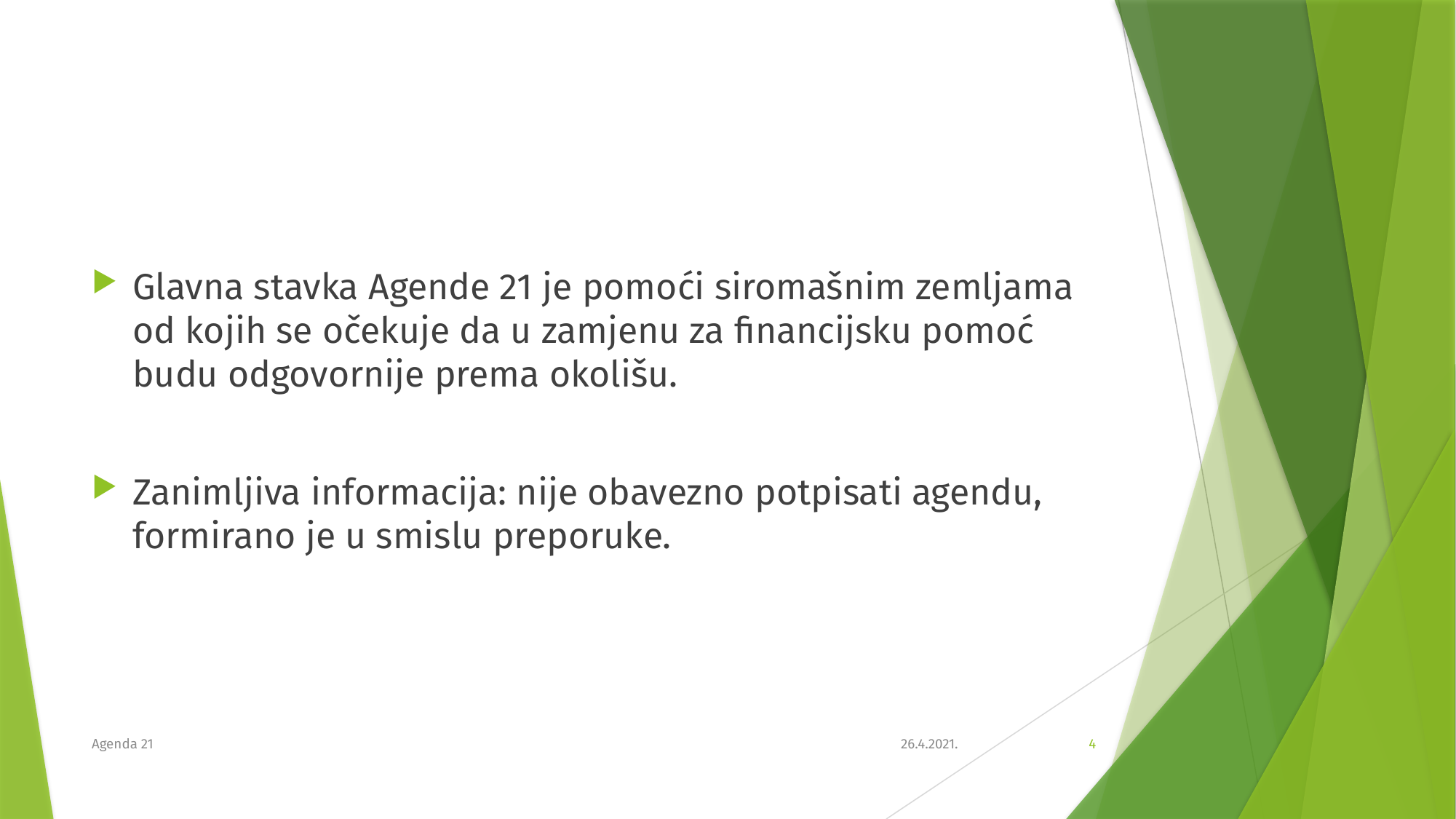

#
Glavna stavka Agende 21 je pomoći siromašnim zemljama od kojih se očekuje da u zamjenu za financijsku pomoć budu odgovornije prema okolišu.

Zanimljiva informacija: nije obavezno potpisati agendu, formirano je u smislu preporuke.
Agenda 21
26.4.2021.
4